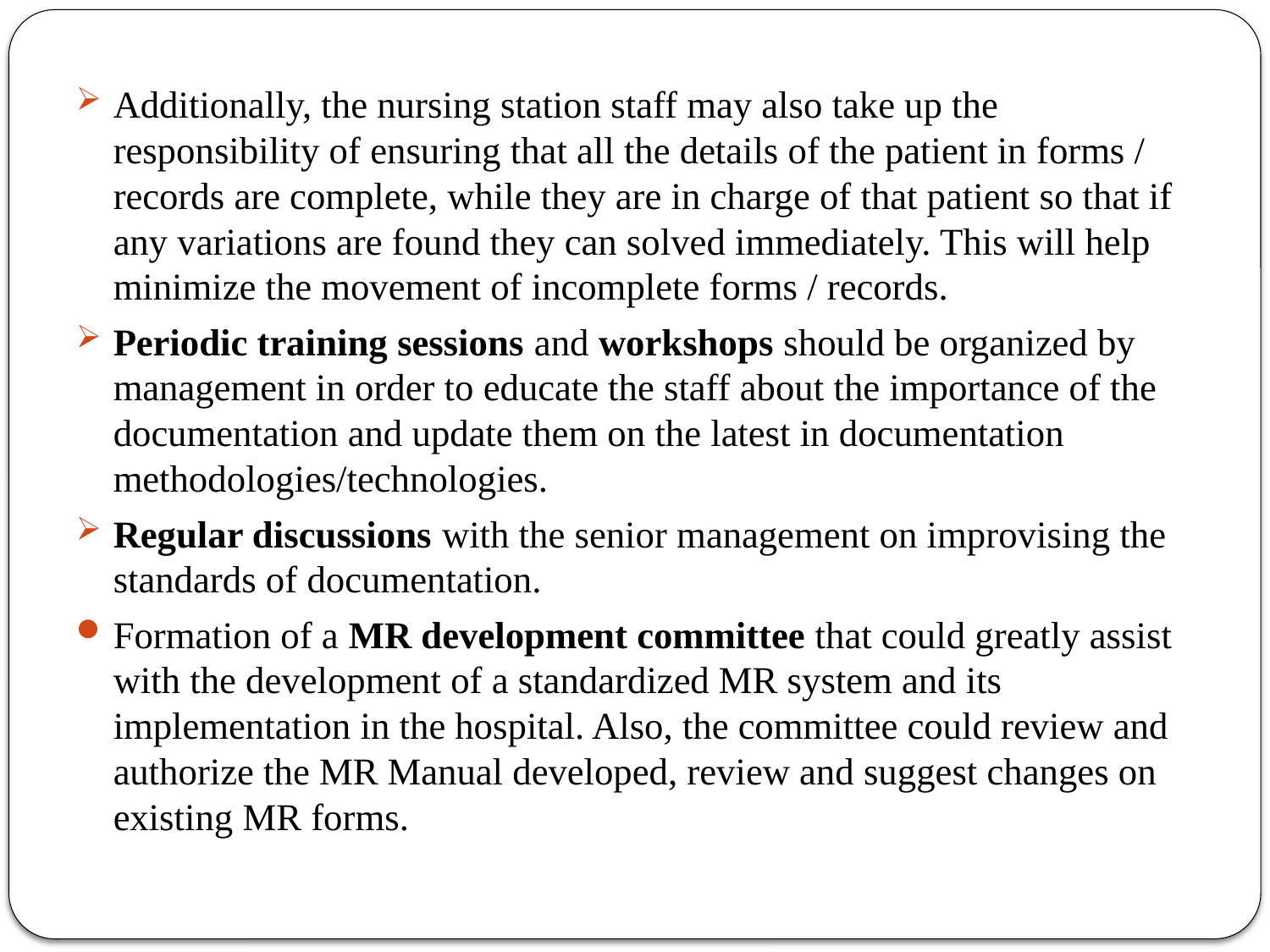

Additionally, the nursing station staff may also take up the responsibility of ensuring that all the details of the patient in forms / records are complete, while they are in charge of that patient so that if any variations are found they can solved immediately. This will help minimize the movement of incomplete forms / records.
Periodic training sessions and workshops should be organized by management in order to educate the staff about the importance of the documentation and update them on the latest in documentation methodologies/technologies.
Regular discussions with the senior management on improvising the standards of documentation.
Formation of a MR development committee that could greatly assist with the development of a standardized MR system and its implementation in the hospital. Also, the committee could review and authorize the MR Manual developed, review and suggest changes on existing MR forms.